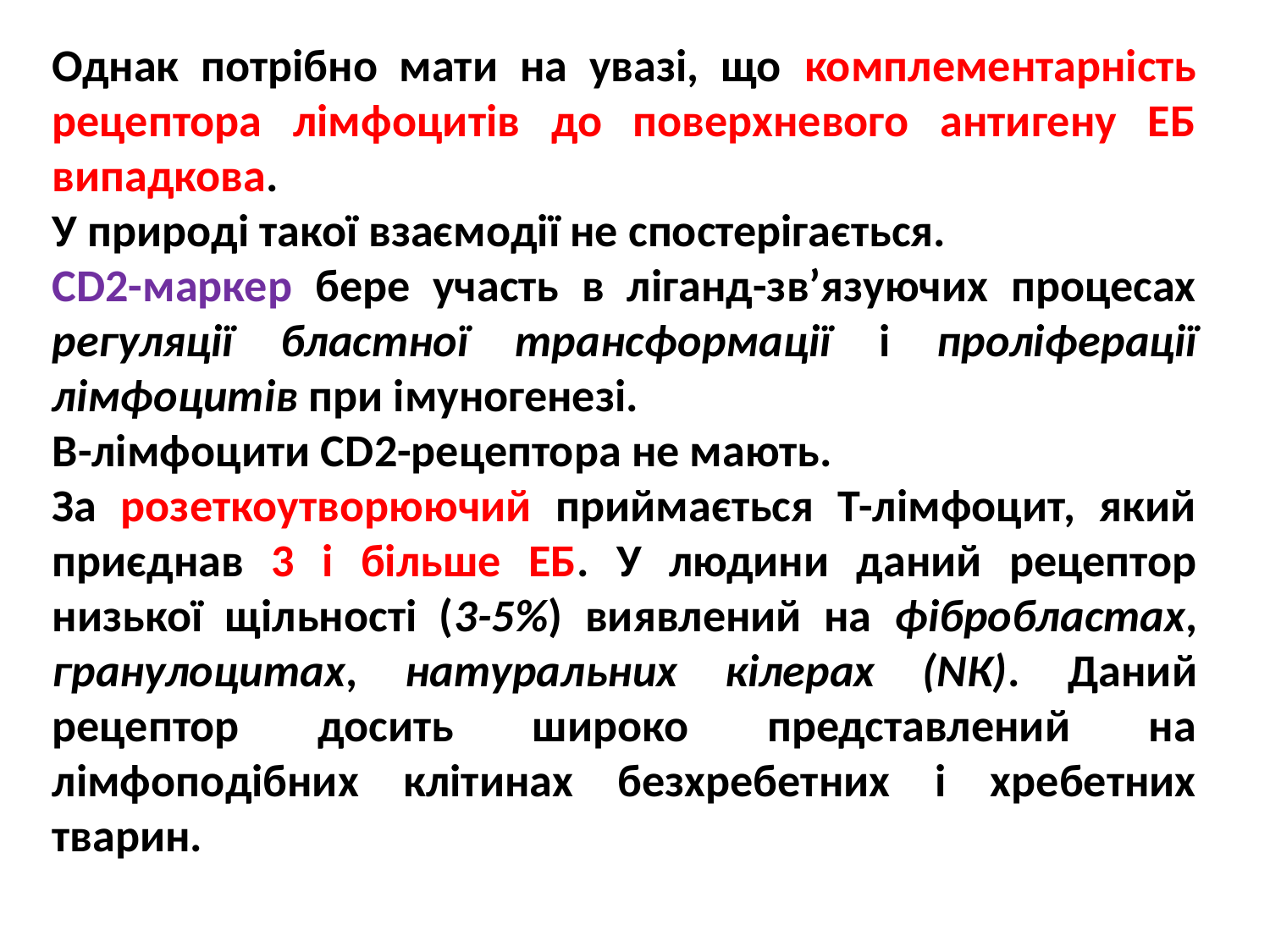

Однак потрібно мати на увазі, що комплементарність рецептора лімфоцитів до поверхневого антигену ЕБ випадкова.
У природі такої взаємодії не спостерігається.
СD2-маркер бере участь в ліганд-зв’язуючих процесах регуляції бластної трансформації і проліферації лімфоцитів при імуногенезі.
В-лімфоцити СD2-рецептора не мають.
За розеткоутворюючий приймається Т-лімфоцит, який приєднав 3 і більше ЕБ. У людини даний рецептор низької щільності (3-5%) виявлений на фібробластах, гранулоцитах, натуральних кілерах (NК). Даний рецептор досить широко представлений на лімфоподібних клітинах безхребетних і хребетних тварин.